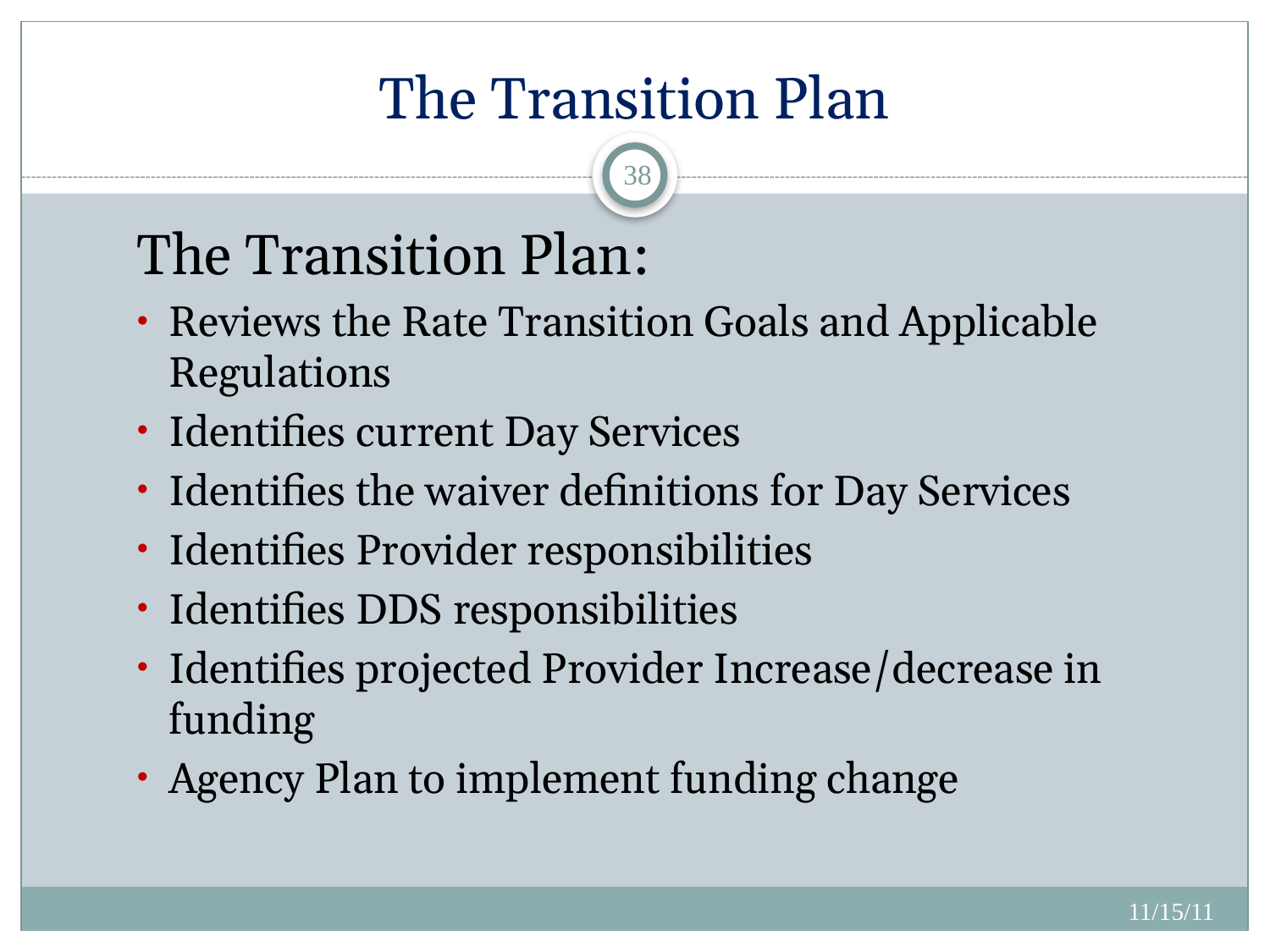

# The Transition Plan
38
The Transition Plan:
Reviews the Rate Transition Goals and Applicable Regulations
Identifies current Day Services
Identifies the waiver definitions for Day Services
Identifies Provider responsibilities
Identifies DDS responsibilities
Identifies projected Provider Increase/decrease in funding
Agency Plan to implement funding change

11/15/11